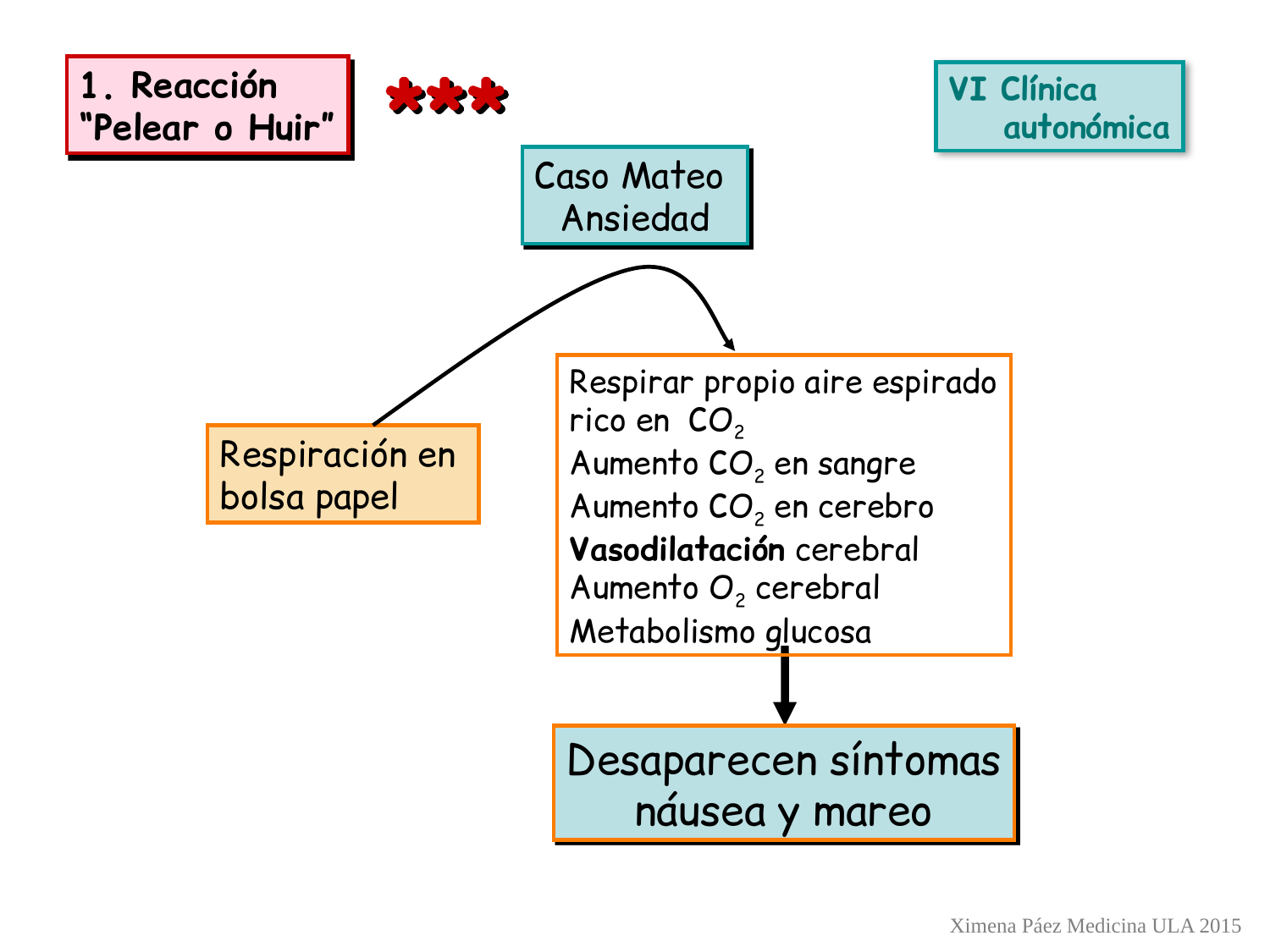

***
1. Reacción
“Pelear o Huir”
VI Clínica
    autonómica
Caso Mateo
Ansiedad

Respirar propio aire espirado
rico en  CO2
Aumento CO2 en sangre
Aumento CO2 en cerebro
Vasodilatación cerebral
Aumento O2 cerebral
Metabolismo glucosa
Respiración en
bolsa papel

Desaparecen síntomas
náusea y mareo
Ximena Páez Medicina ULA 2015